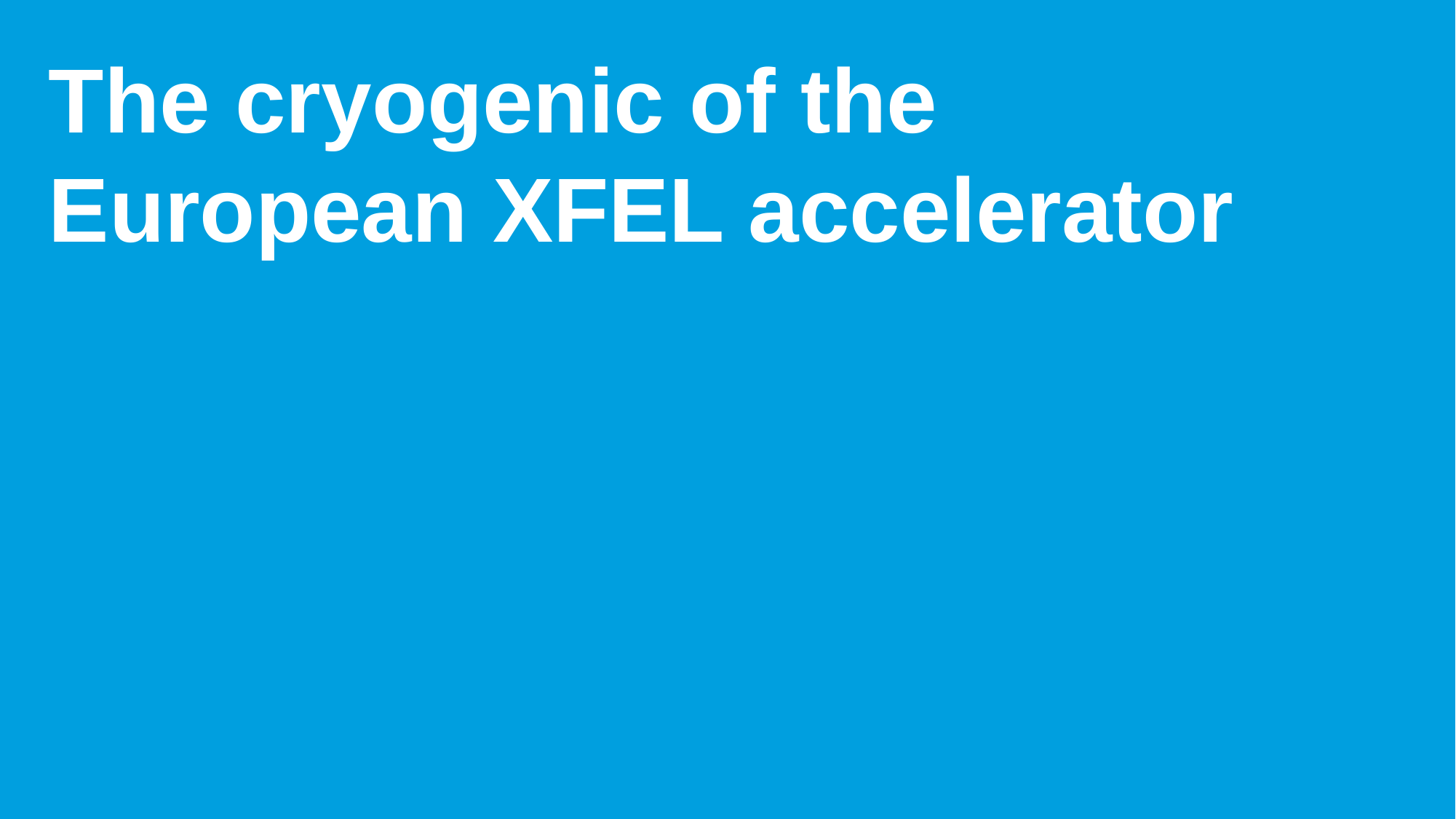

# The cryogenic of the European XFEL accelerator